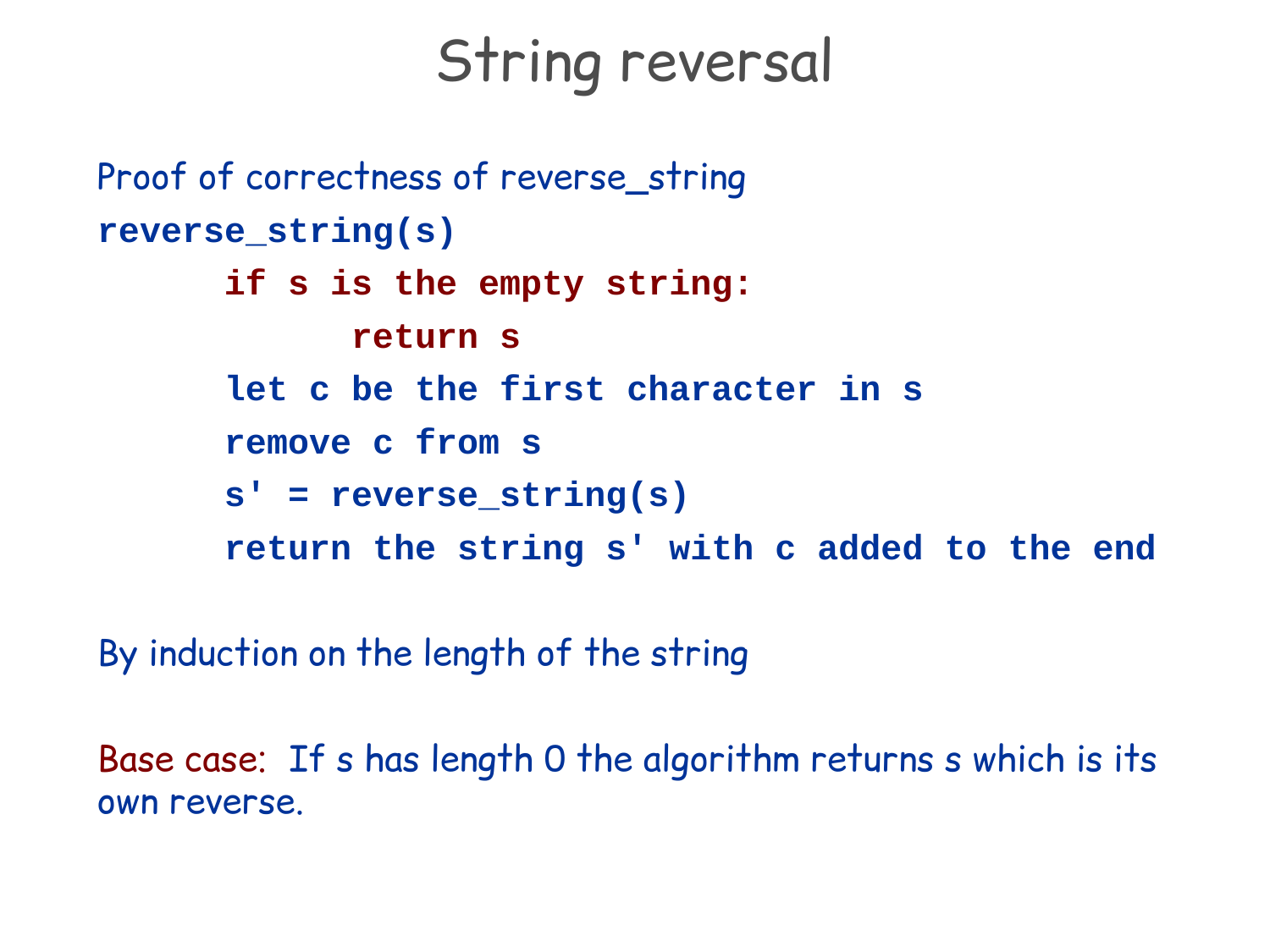

# String reversal
Proof of correctness of reverse_string
reverse_string(s)
	if s is the empty string:
		return s
	let c be the first character in s
	remove c from s
	s' = reverse_string(s)
	return the string s' with c added to the end

By induction on the length of the string

Base case:  If s has length 0 the algorithm returns s which is its own reverse.